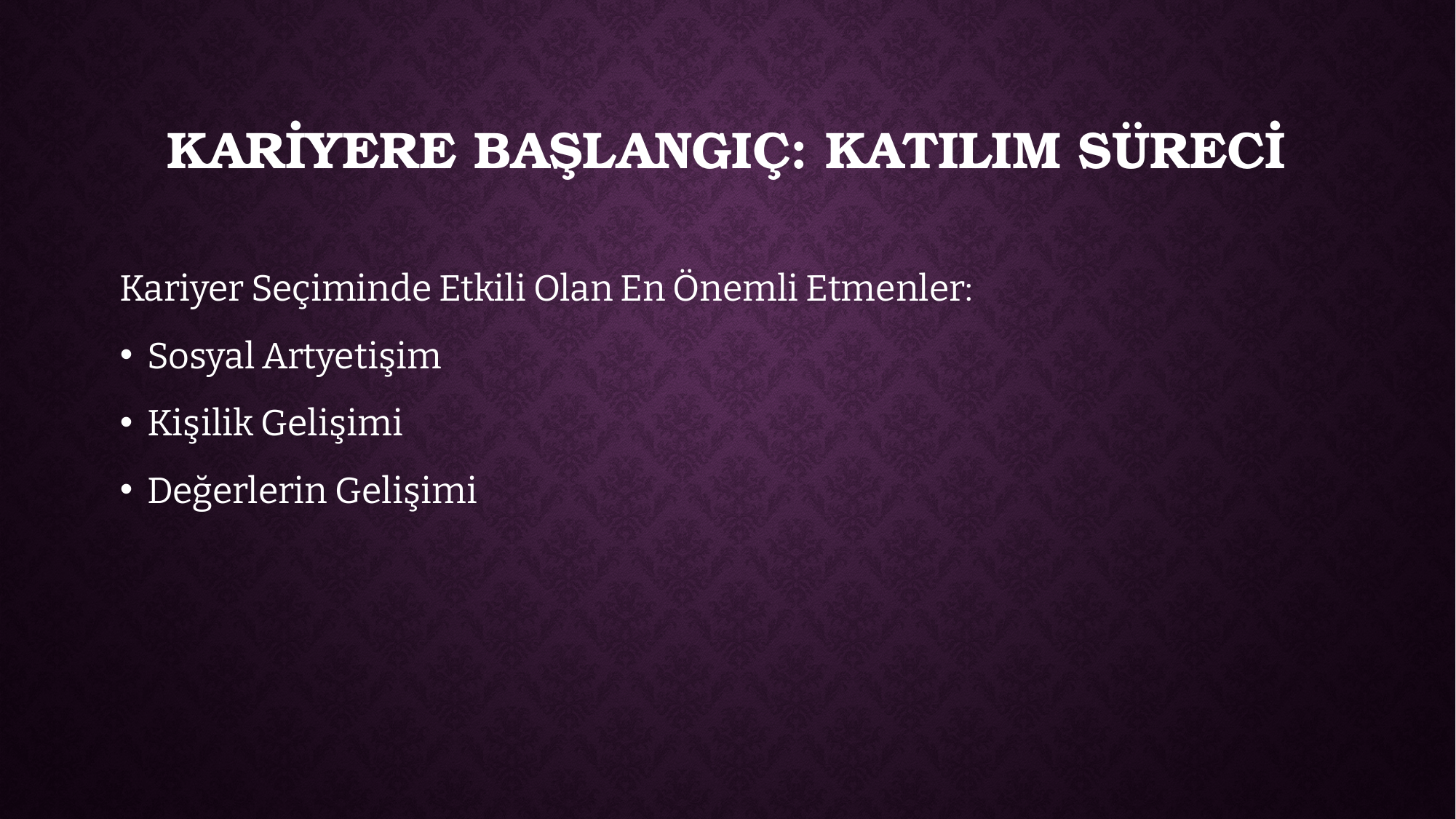

# Kariyere başlangıç: Katılım süreci
Kariyer Seçiminde Etkili Olan En Önemli Etmenler:
Sosyal Artyetişim
Kişilik Gelişimi
Değerlerin Gelişimi